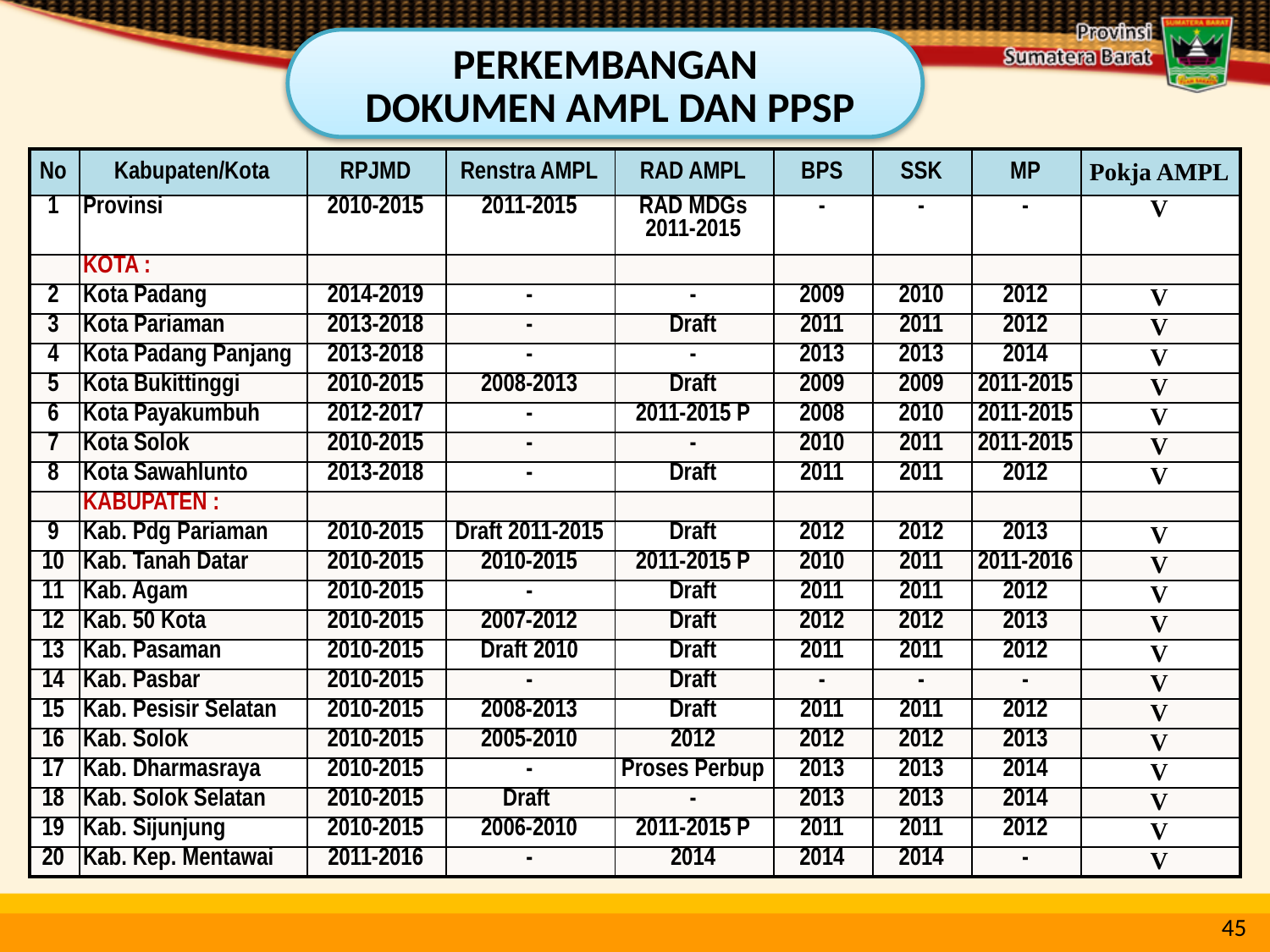

PERKEMBANGAN
DOKUMEN AMPL DAN PPSP
| No | Kabupaten/Kota | RPJMD | Renstra AMPL | RAD AMPL | BPS | SSK | MP | Pokja AMPL |
| --- | --- | --- | --- | --- | --- | --- | --- | --- |
| 1 | Provinsi | 2010-2015 | 2011-2015 | RAD MDGs 2011-2015 | - | - | - | V |
|  | KOTA : |  |  |  |  |  |  |  |
| 2 | Kota Padang | 2014-2019 | - | - | 2009 | 2010 | 2012 | V |
| 3 | Kota Pariaman | 2013-2018 | - | Draft | 2011 | 2011 | 2012 | V |
| 4 | Kota Padang Panjang | 2013-2018 | - | - | 2013 | 2013 | 2014 | V |
| 5 | Kota Bukittinggi | 2010-2015 | 2008-2013 | Draft | 2009 | 2009 | 2011-2015 | V |
| 6 | Kota Payakumbuh | 2012-2017 | - | 2011-2015 P | 2008 | 2010 | 2011-2015 | V |
| 7 | Kota Solok | 2010-2015 | - | - | 2010 | 2011 | 2011-2015 | V |
| 8 | Kota Sawahlunto | 2013-2018 | - | Draft | 2011 | 2011 | 2012 | V |
|  | KABUPATEN : |  |  |  |  |  |  |  |
| 9 | Kab. Pdg Pariaman | 2010-2015 | Draft 2011-2015 | Draft | 2012 | 2012 | 2013 | V |
| 10 | Kab. Tanah Datar | 2010-2015 | 2010-2015 | 2011-2015 P | 2010 | 2011 | 2011-2016 | V |
| 11 | Kab. Agam | 2010-2015 | - | Draft | 2011 | 2011 | 2012 | V |
| 12 | Kab. 50 Kota | 2010-2015 | 2007-2012 | Draft | 2012 | 2012 | 2013 | V |
| 13 | Kab. Pasaman | 2010-2015 | Draft 2010 | Draft | 2011 | 2011 | 2012 | V |
| 14 | Kab. Pasbar | 2010-2015 | - | Draft | - | - | - | V |
| 15 | Kab. Pesisir Selatan | 2010-2015 | 2008-2013 | Draft | 2011 | 2011 | 2012 | V |
| 16 | Kab. Solok | 2010-2015 | 2005-2010 | 2012 | 2012 | 2012 | 2013 | V |
| 17 | Kab. Dharmasraya | 2010-2015 | - | Proses Perbup | 2013 | 2013 | 2014 | V |
| 18 | Kab. Solok Selatan | 2010-2015 | Draft | - | 2013 | 2013 | 2014 | V |
| 19 | Kab. Sijunjung | 2010-2015 | 2006-2010 | 2011-2015 P | 2011 | 2011 | 2012 | V |
| 20 | Kab. Kep. Mentawai | 2011-2016 | - | 2014 | 2014 | 2014 | - | V |
45